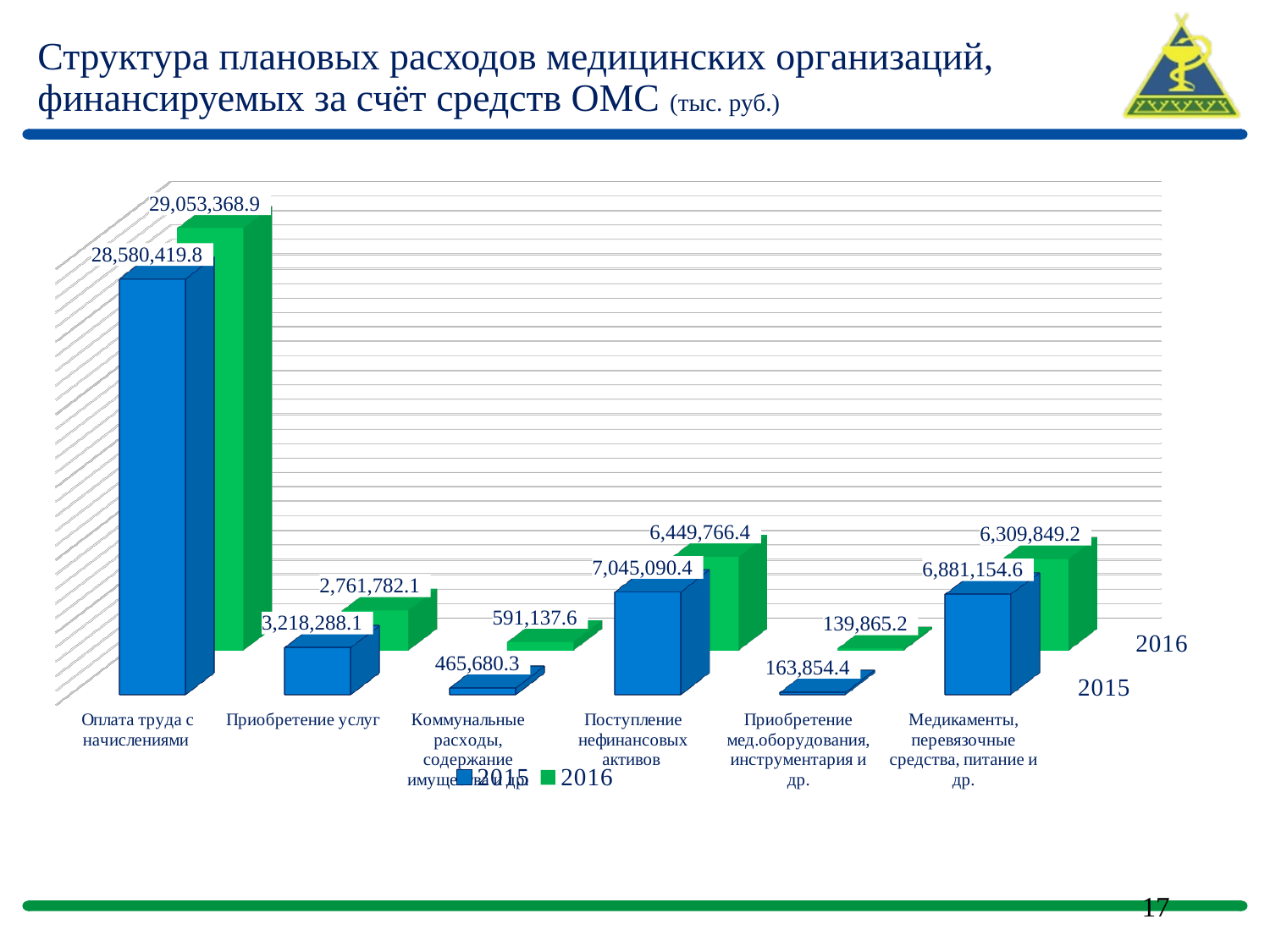

# Структура плановых расходов медицинских организаций, финансируемых за счёт средств ОМС (тыс. руб.)

[unsupported chart]

17